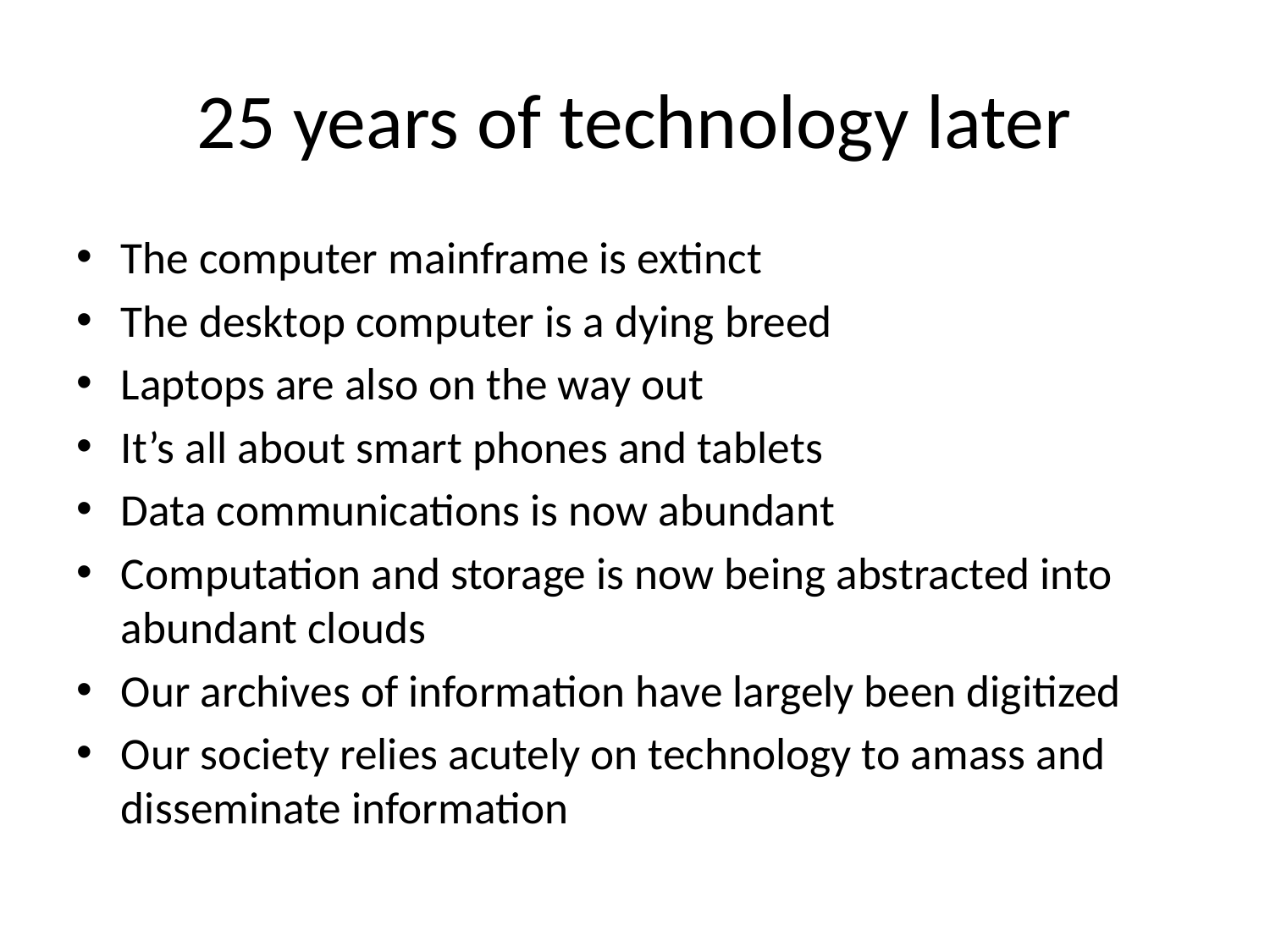

# 25 years of technology later
The computer mainframe is extinct
The desktop computer is a dying breed
Laptops are also on the way out
It’s all about smart phones and tablets
Data communications is now abundant
Computation and storage is now being abstracted into abundant clouds
Our archives of information have largely been digitized
Our society relies acutely on technology to amass and disseminate information